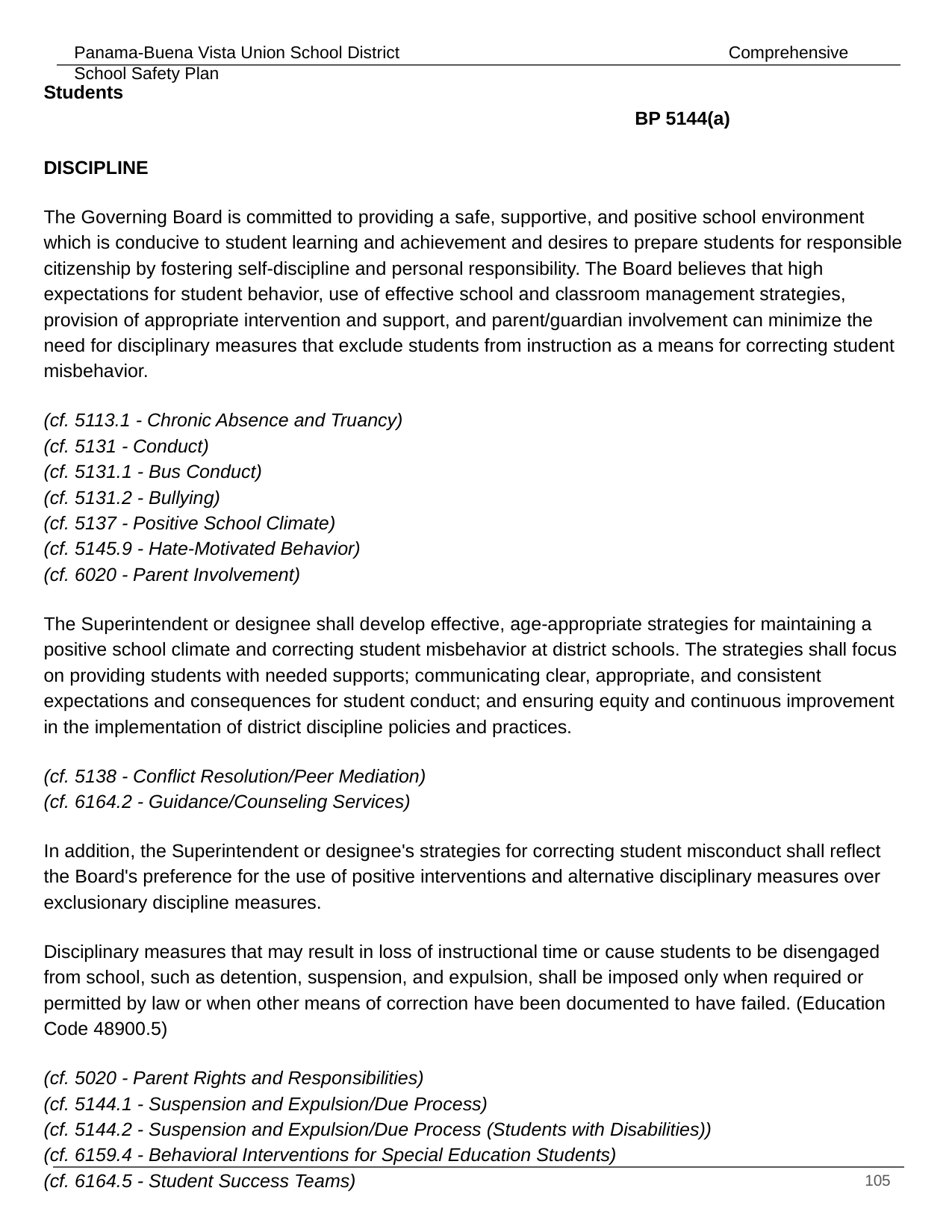

Students												      BP 5144(a)

DISCIPLINE

The Governing Board is committed to providing a safe, supportive, and positive school environment which is conducive to student learning and achievement and desires to prepare students for responsible citizenship by fostering self-discipline and personal responsibility. The Board believes that high expectations for student behavior, use of effective school and classroom management strategies, provision of appropriate intervention and support, and parent/guardian involvement can minimize the need for disciplinary measures that exclude students from instruction as a means for correcting student misbehavior.

(cf. 5113.1 - Chronic Absence and Truancy)
(cf. 5131 - Conduct)
(cf. 5131.1 - Bus Conduct)
(cf. 5131.2 - Bullying)
(cf. 5137 - Positive School Climate)
(cf. 5145.9 - Hate-Motivated Behavior)
(cf. 6020 - Parent Involvement)

The Superintendent or designee shall develop effective, age-appropriate strategies for maintaining a positive school climate and correcting student misbehavior at district schools. The strategies shall focus on providing students with needed supports; communicating clear, appropriate, and consistent expectations and consequences for student conduct; and ensuring equity and continuous improvement in the implementation of district discipline policies and practices.

(cf. 5138 - Conflict Resolution/Peer Mediation)
(cf. 6164.2 - Guidance/Counseling Services)

In addition, the Superintendent or designee's strategies for correcting student misconduct shall reflect the Board's preference for the use of positive interventions and alternative disciplinary measures over exclusionary discipline measures.

Disciplinary measures that may result in loss of instructional time or cause students to be disengaged from school, such as detention, suspension, and expulsion, shall be imposed only when required or permitted by law or when other means of correction have been documented to have failed. (Education Code 48900.5)

(cf. 5020 - Parent Rights and Responsibilities)
(cf. 5144.1 - Suspension and Expulsion/Due Process)
(cf. 5144.2 - Suspension and Expulsion/Due Process (Students with Disabilities))
(cf. 6159.4 - Behavioral Interventions for Special Education Students)
(cf. 6164.5 - Student Success Teams)
105